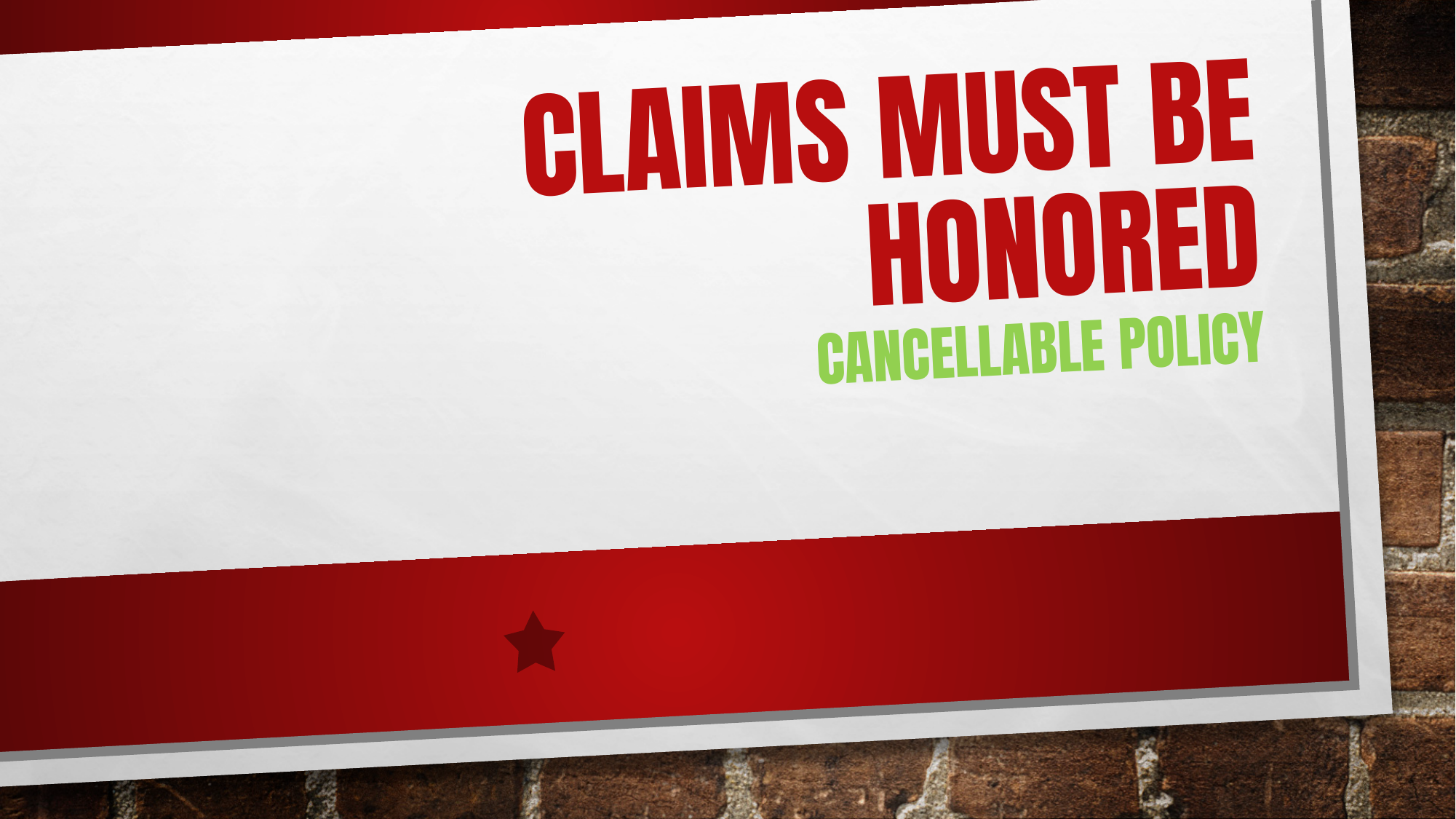

# Claims must be honored cancellable policy